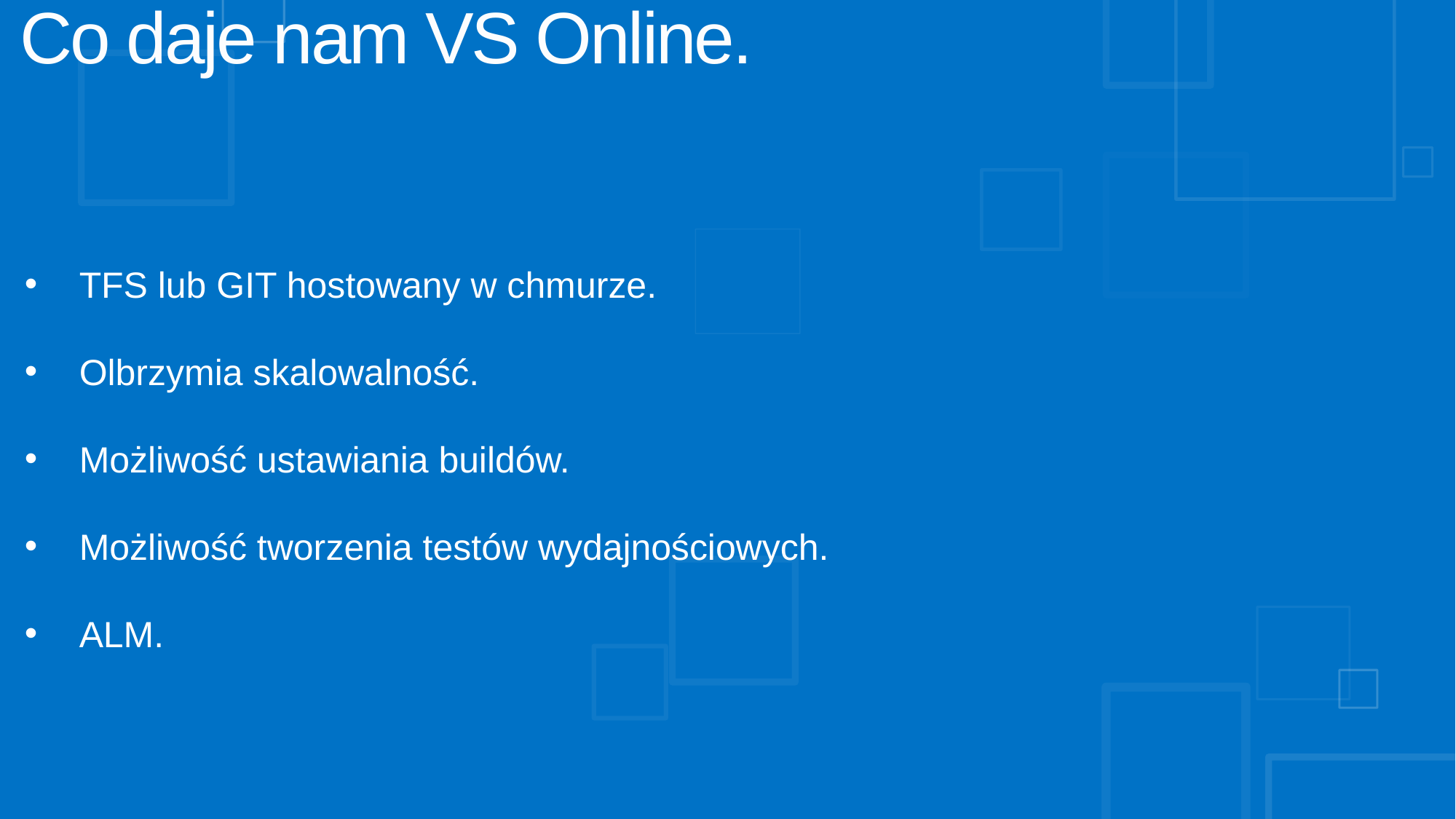

# Co daje nam VS Online.
TFS lub GIT hostowany w chmurze.
Olbrzymia skalowalność.
Możliwość ustawiania buildów.
Możliwość tworzenia testów wydajnościowych.
ALM.